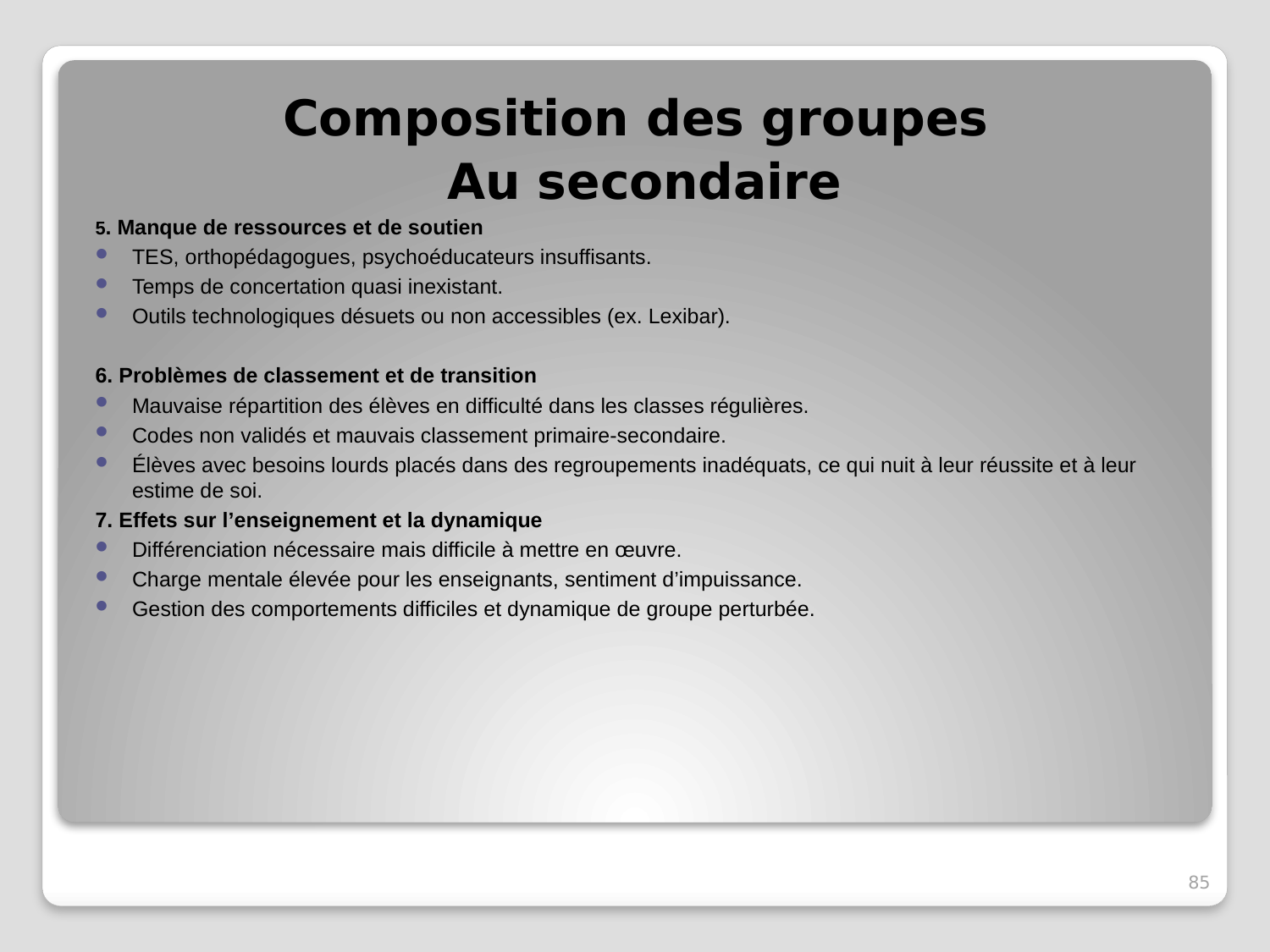

Composition des groupes
Au secondaire
5. Manque de ressources et de soutien
TES, orthopédagogues, psychoéducateurs insuffisants.
Temps de concertation quasi inexistant.
Outils technologiques désuets ou non accessibles (ex. Lexibar).

6. Problèmes de classement et de transition
Mauvaise répartition des élèves en difficulté dans les classes régulières.
Codes non validés et mauvais classement primaire-secondaire.
Élèves avec besoins lourds placés dans des regroupements inadéquats, ce qui nuit à leur réussite et à leur estime de soi.
7. Effets sur l’enseignement et la dynamique
Différenciation nécessaire mais difficile à mettre en œuvre.
Charge mentale élevée pour les enseignants, sentiment d’impuissance.
Gestion des comportements difficiles et dynamique de groupe perturbée.

85